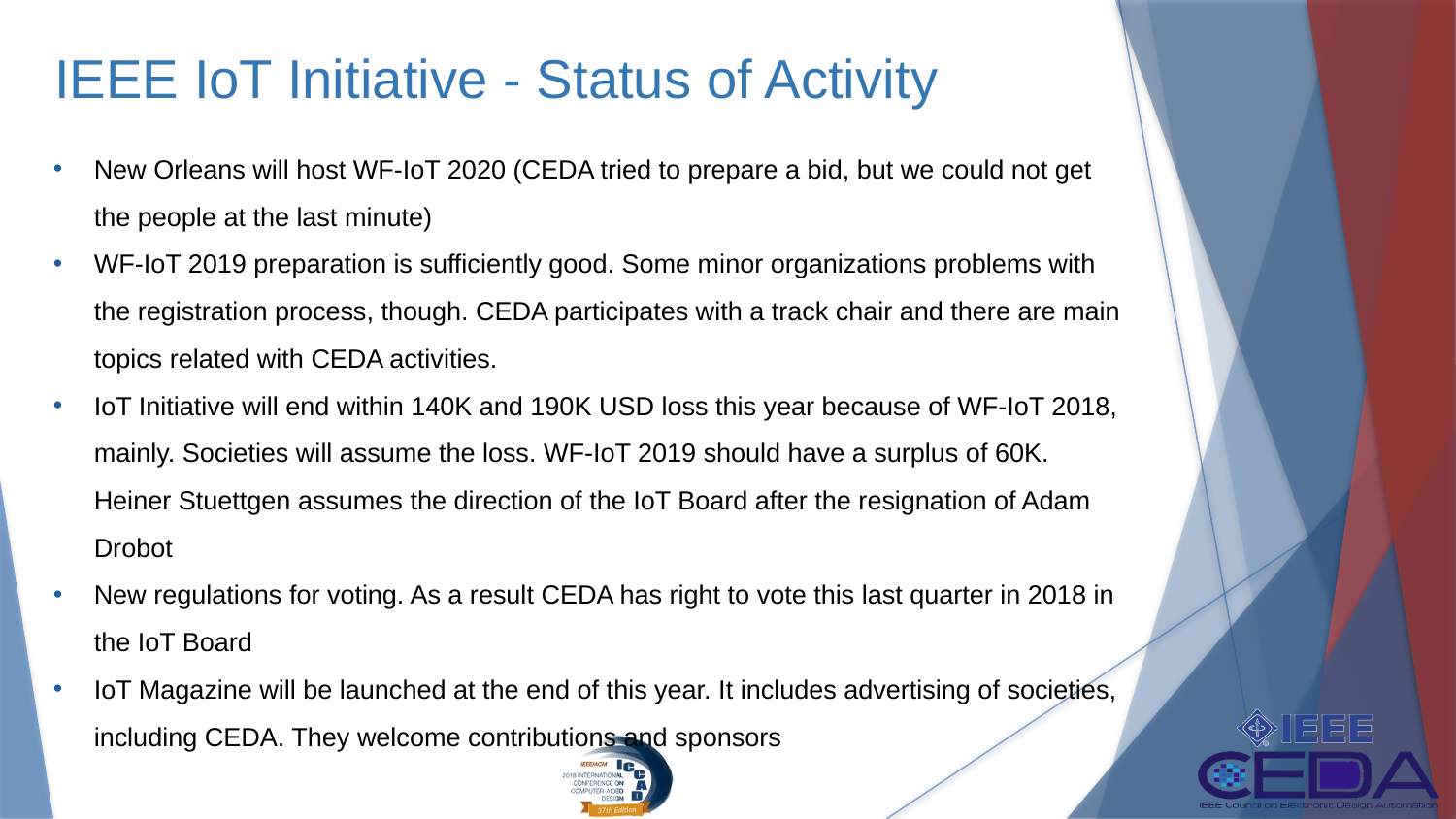

IEEE IoT Initiative - Status of Activity
New Orleans will host WF-IoT 2020 (CEDA tried to prepare a bid, but we could not get the people at the last minute)
WF-IoT 2019 preparation is sufficiently good. Some minor organizations problems with the registration process, though. CEDA participates with a track chair and there are main topics related with CEDA activities.
IoT Initiative will end within 140K and 190K USD loss this year because of WF-IoT 2018, mainly. Societies will assume the loss. WF-IoT 2019 should have a surplus of 60K. Heiner Stuettgen assumes the direction of the IoT Board after the resignation of Adam Drobot
New regulations for voting. As a result CEDA has right to vote this last quarter in 2018 in the IoT Board
IoT Magazine will be launched at the end of this year. It includes advertising of societies, including CEDA. They welcome contributions and sponsors